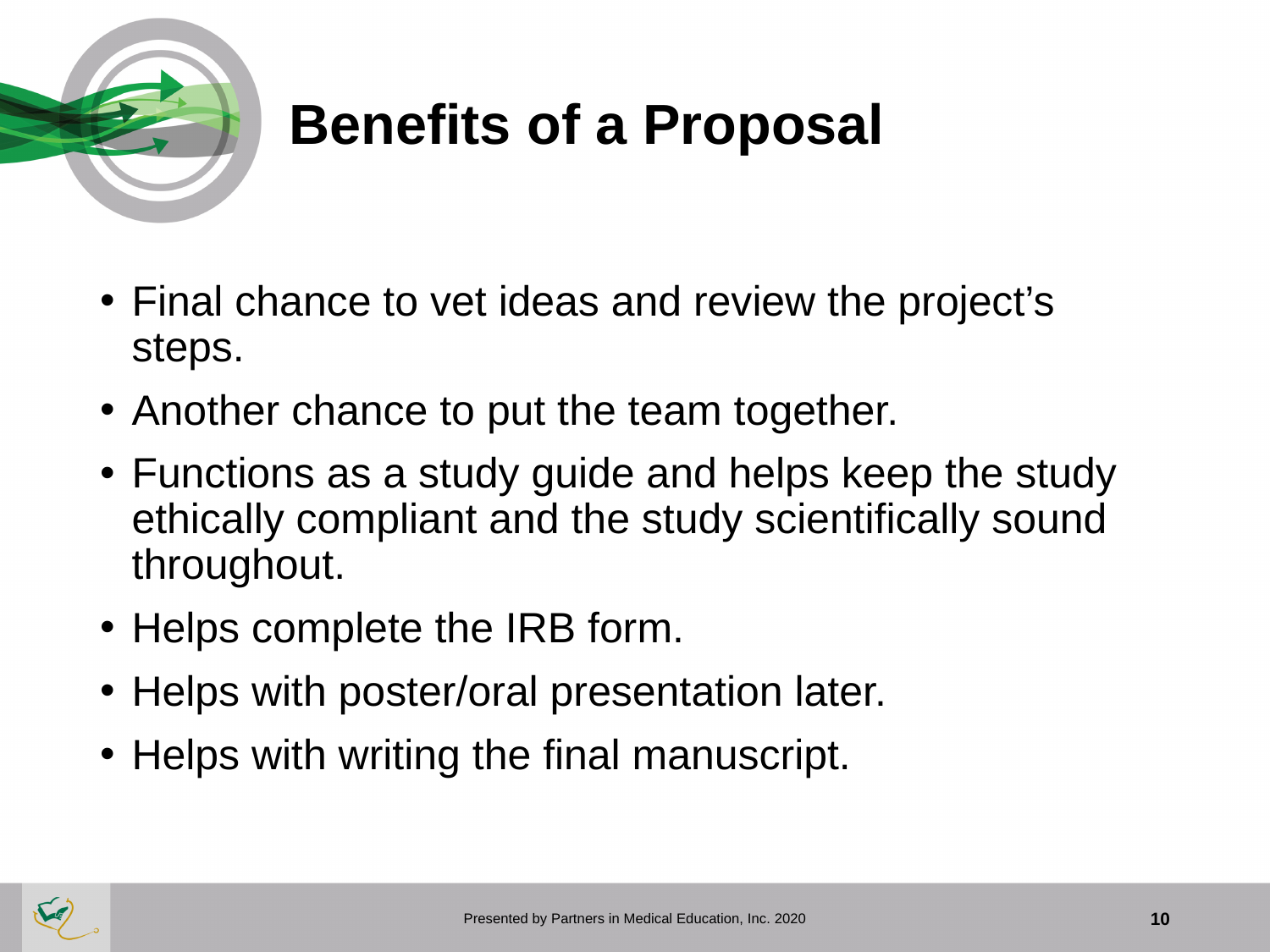

# Benefits of a Proposal
Final chance to vet ideas and review the project’s steps.
Another chance to put the team together.
Functions as a study guide and helps keep the study ethically compliant and the study scientifically sound throughout.
Helps complete the IRB form.
Helps with poster/oral presentation later.
Helps with writing the final manuscript.

Presented by Partners in Medical Education, Inc. 2020
10